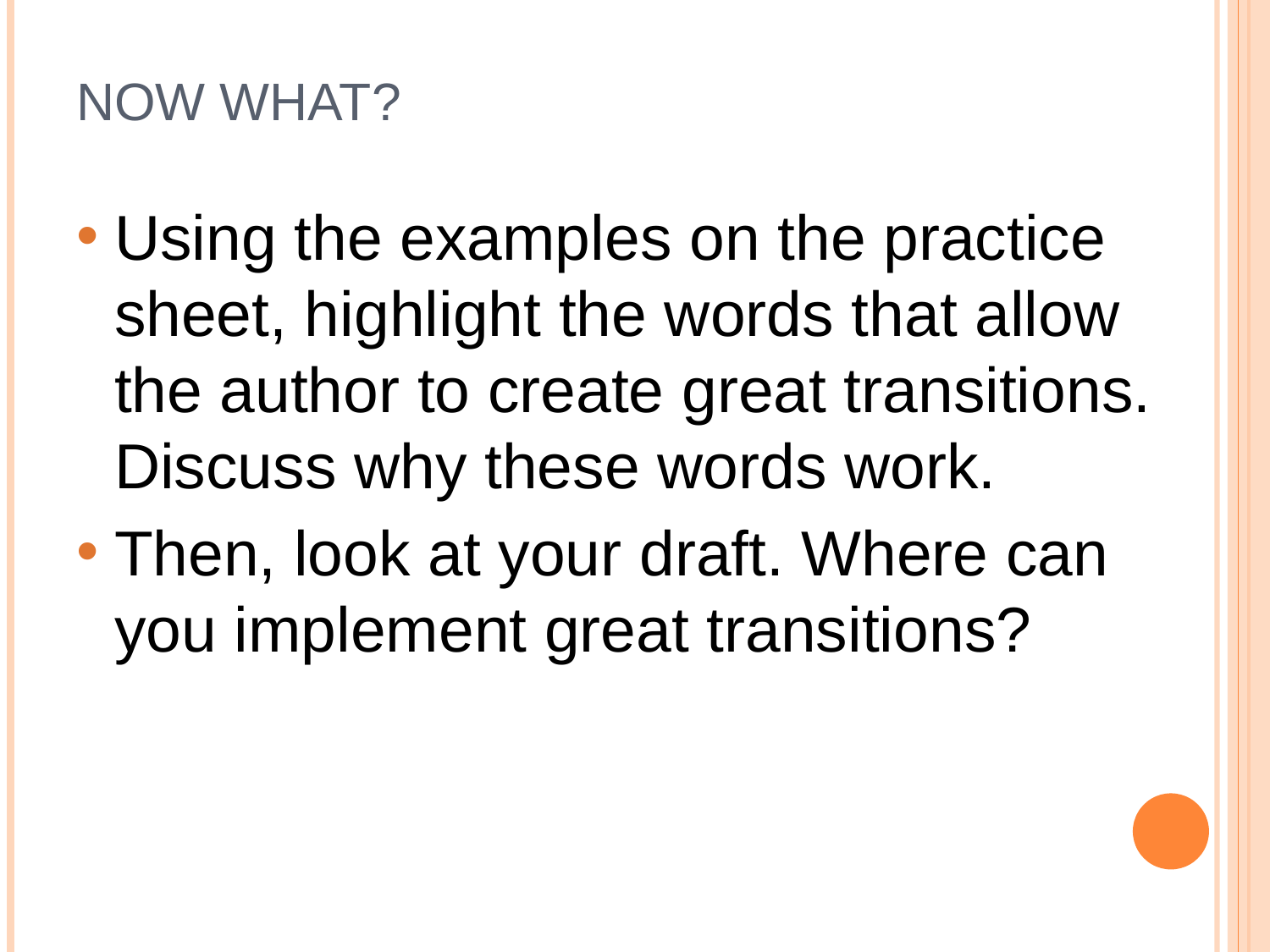

# NOW WHAT?
Using the examples on the practice sheet, highlight the words that allow the author to create great transitions. Discuss why these words work.
Then, look at your draft. Where can you implement great transitions?